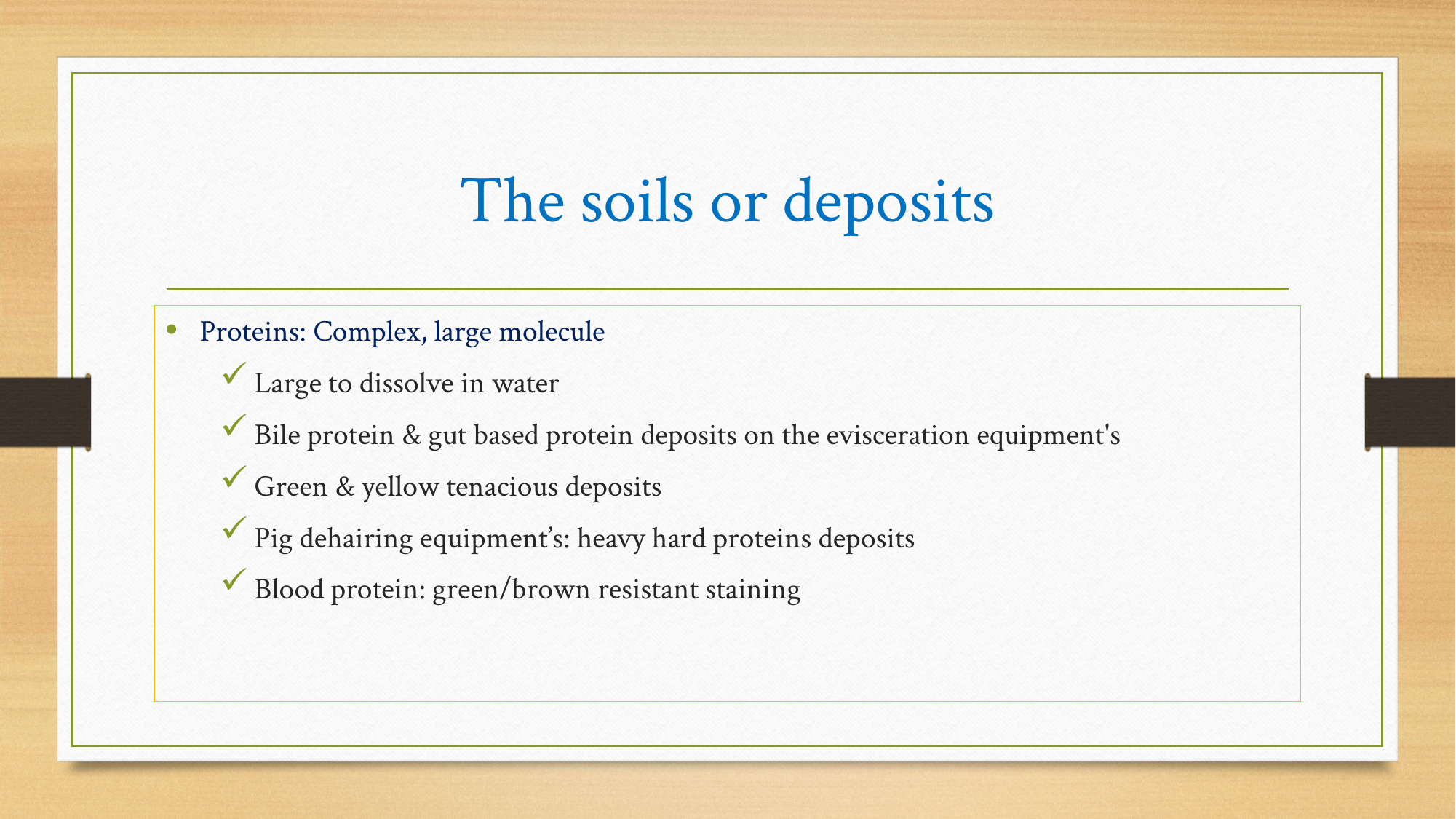

# The soils or deposits
Proteins: Complex, large molecule
Large to dissolve in water
Bile protein & gut based protein deposits on the evisceration equipment's
Green & yellow tenacious deposits
Pig dehairing equipment’s: heavy hard proteins deposits
Blood protein: green/brown resistant staining